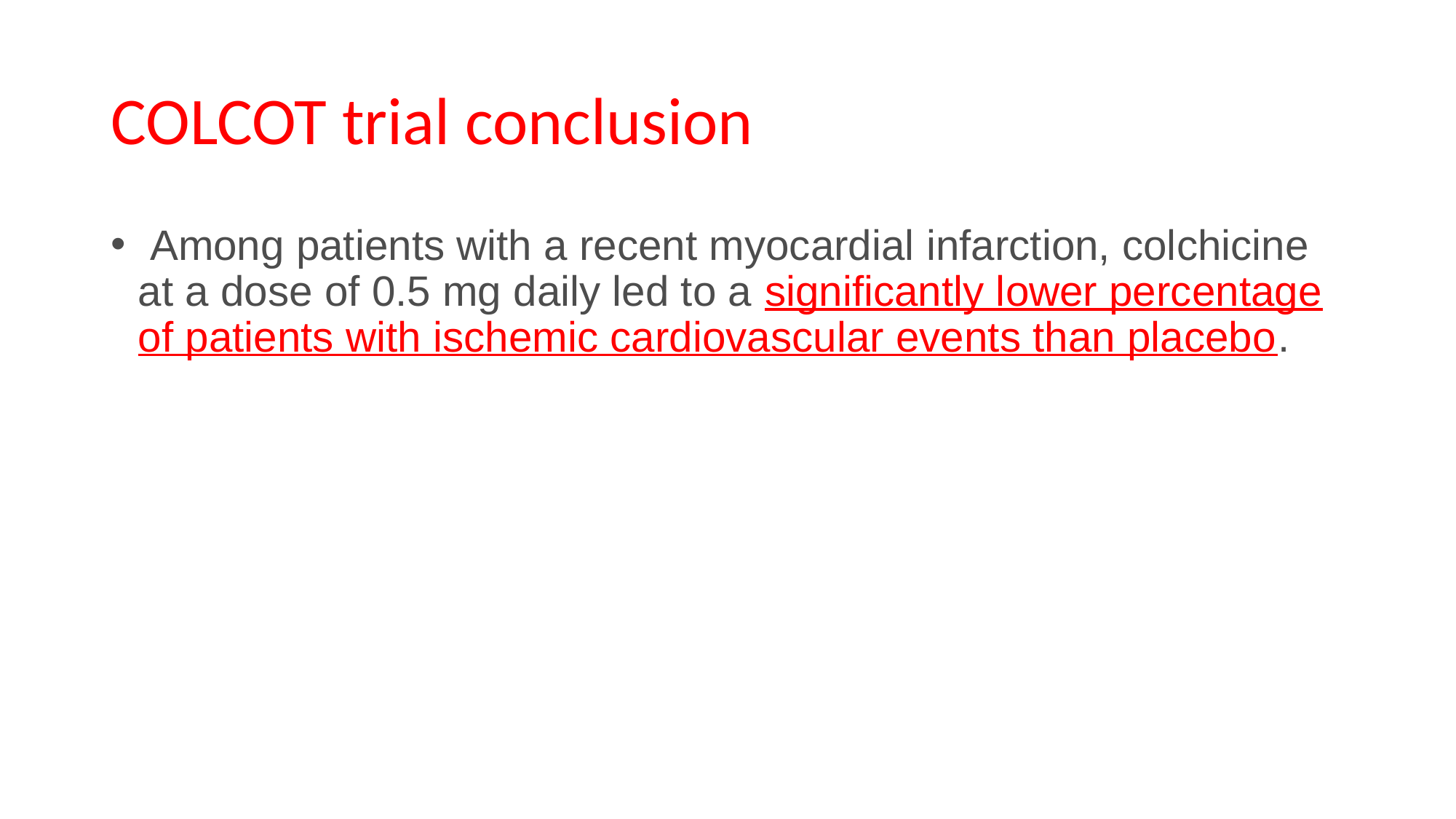

# COLCOT trial conclusion
 Among patients with a recent myocardial infarction, colchicine at a dose of 0.5 mg daily led to a significantly lower percentage of patients with ischemic cardiovascular events than placebo.